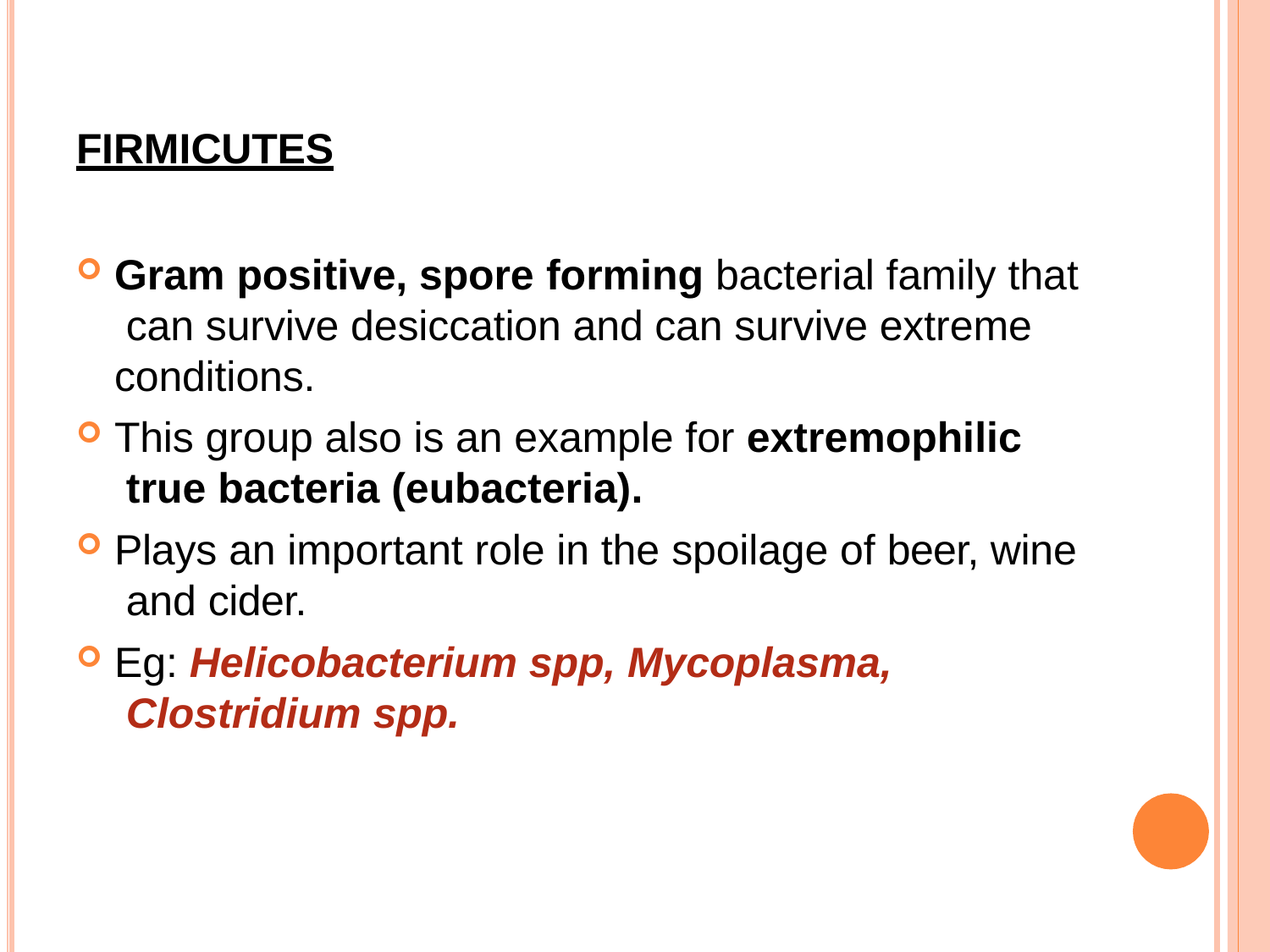

FIRMICUTES

Gram positive, spore forming bacterial family that  can survive desiccation and can survive extreme  conditions.
This group also is an example for extremophilic  true bacteria (eubacteria).
Plays an important role in the spoilage of beer, wine  and cider.
Eg: Helicobacterium spp, Mycoplasma,  Clostridium spp.